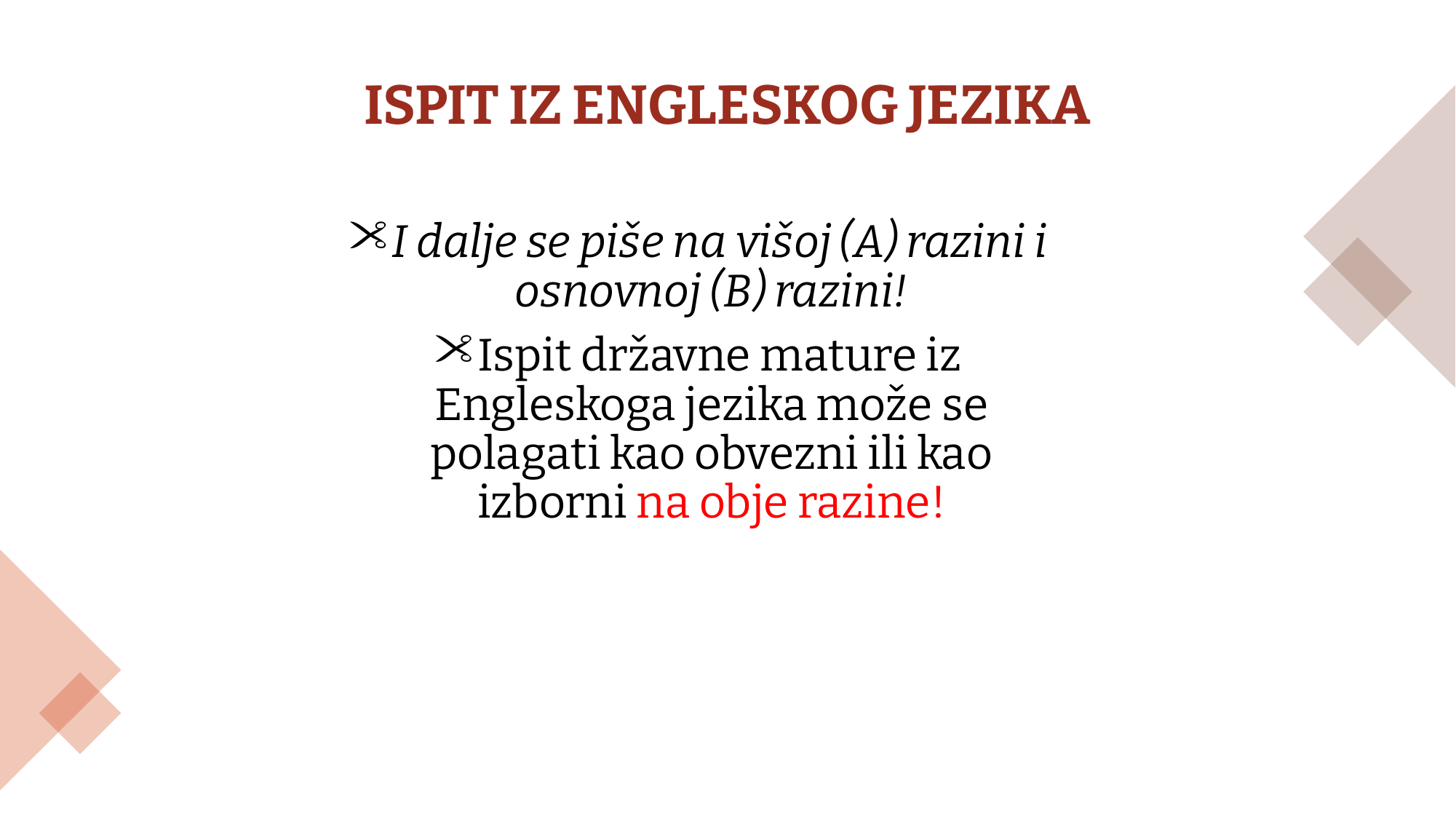

# ISPIT IZ ENGLESKOG JEZIKA

I dalje se piše na višoj (A) razini i osnovnoj (B) razini!
Ispit državne mature iz Engleskoga jezika može se polagati kao obvezni ili kao izborni na obje razine!